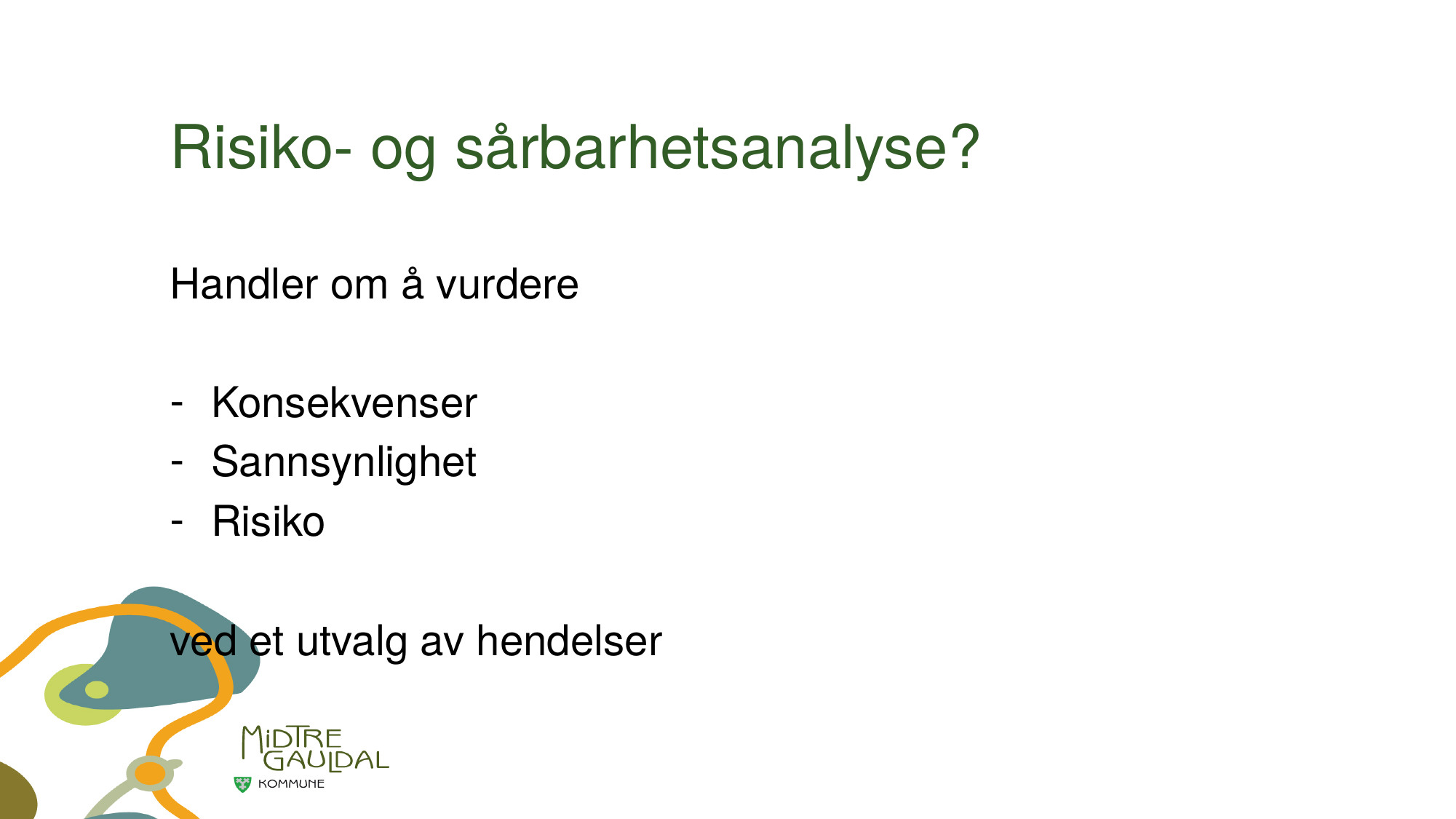

# Risiko- og sårbarhetsanalyse?

Handler om å vurdere

Konsekvenser
Sannsynlighet
Risiko

ved et utvalg av hendelser